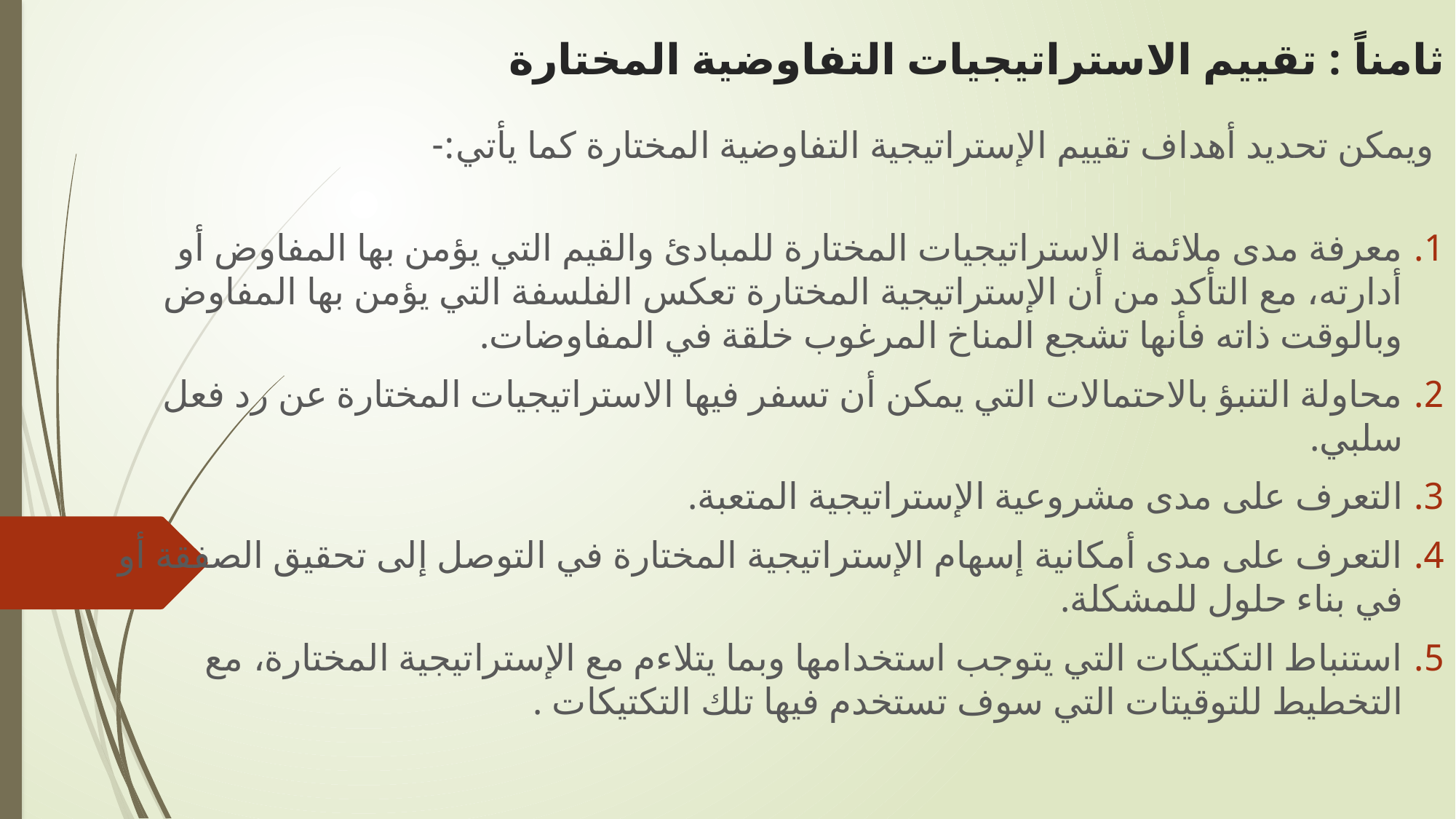

# ثامناً : تقييم الاستراتيجيات التفاوضية المختارة
 ويمكن تحديد أهداف تقييم الإستراتيجية التفاوضية المختارة كما يأتي:-
معرفة مدى ملائمة الاستراتيجيات المختارة للمبادئ والقيم التي يؤمن بها المفاوض أو أدارته، مع التأكد من أن الإستراتيجية المختارة تعكس الفلسفة التي يؤمن بها المفاوض وبالوقت ذاته فأنها تشجع المناخ المرغوب خلقة في المفاوضات.
محاولة التنبؤ بالاحتمالات التي يمكن أن تسفر فيها الاستراتيجيات المختارة عن رد فعل سلبي.
التعرف على مدى مشروعية الإستراتيجية المتعبة.
التعرف على مدى أمكانية إسهام الإستراتيجية المختارة في التوصل إلى تحقيق الصفقة أو في بناء حلول للمشكلة.
استنباط التكتيكات التي يتوجب استخدامها وبما يتلاءم مع الإستراتيجية المختارة، مع التخطيط للتوقيتات التي سوف تستخدم فيها تلك التكتيكات .